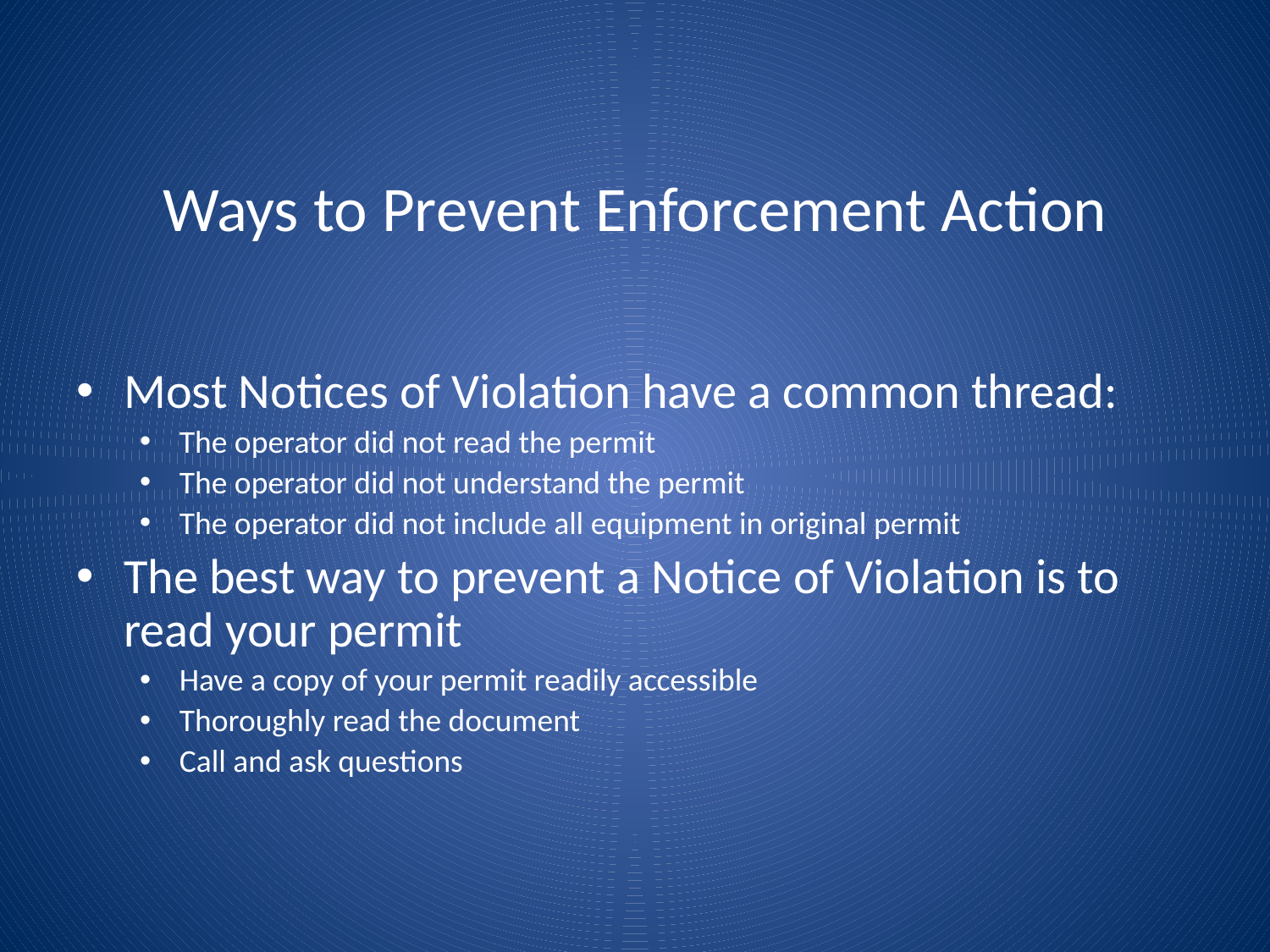

# Ways to Prevent Enforcement Action
Most Notices of Violation have a common thread:
The operator did not read the permit
The operator did not understand the permit
The operator did not include all equipment in original permit
The best way to prevent a Notice of Violation is to read your permit
Have a copy of your permit readily accessible
Thoroughly read the document
Call and ask questions